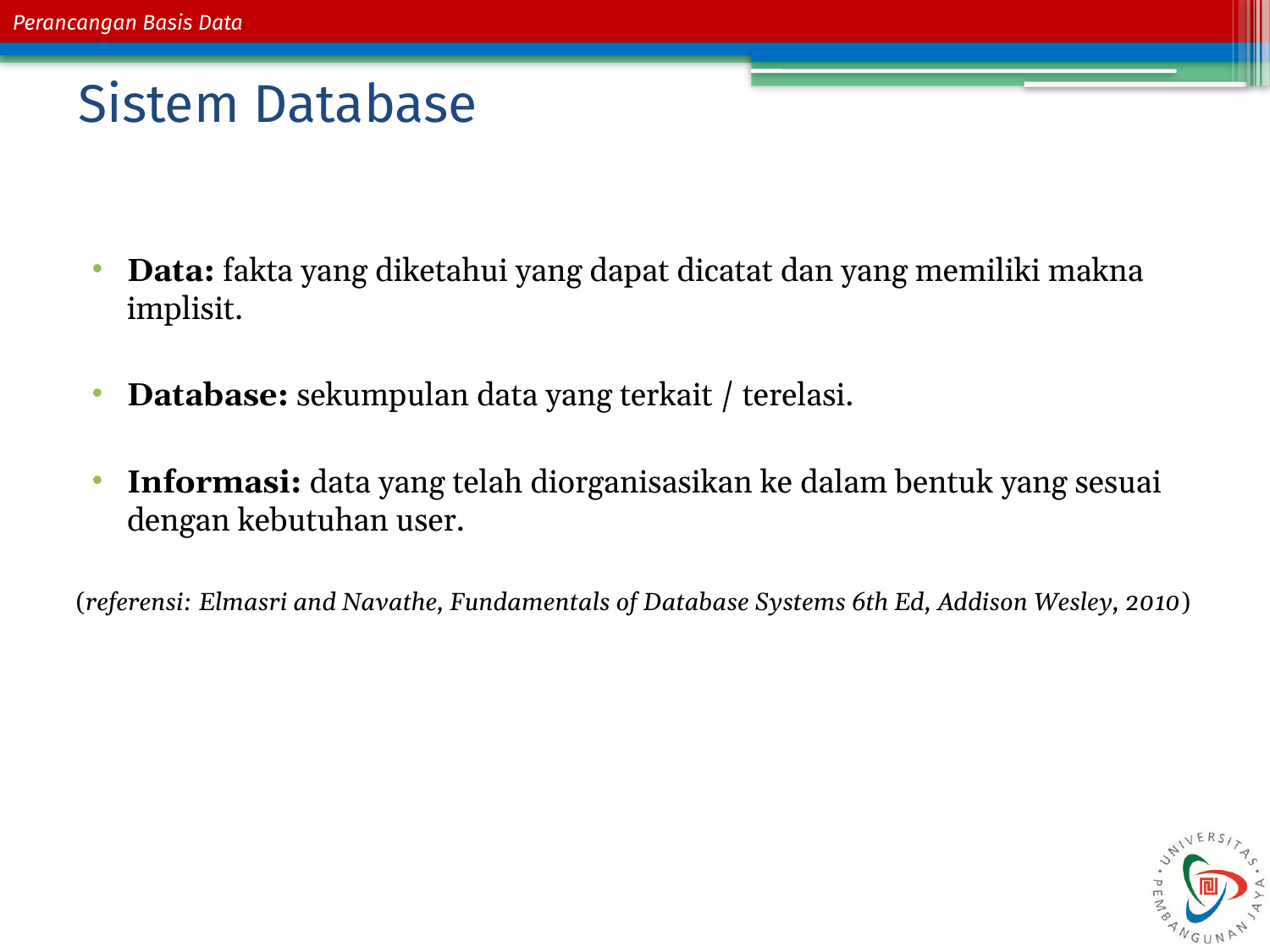

# Sistem Database
Data: fakta yang diketahui yang dapat dicatat dan yang memiliki makna implisit.

Database: sekumpulan data yang terkait / terelasi.

Informasi: data yang telah diorganisasikan ke dalam bentuk yang sesuai dengan kebutuhan user.

(referensi: Elmasri and Navathe, Fundamentals of Database Systems 6th Ed, Addison Wesley, 2010)